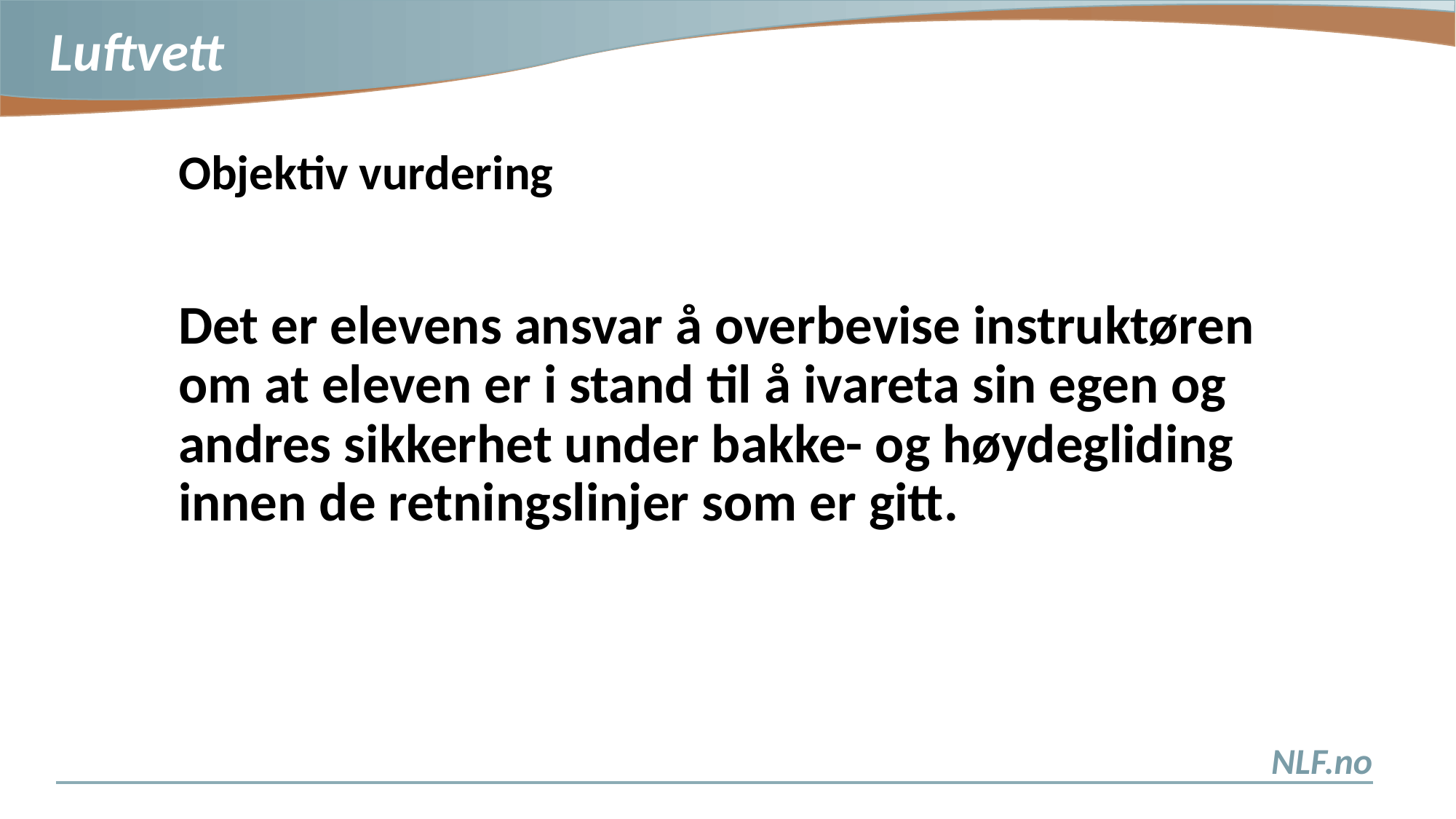

Objektiv vurdering
Det er elevens ansvar å overbevise instruktøren om at eleven er i stand til å ivareta sin egen og andres sikkerhet under bakke- og høydegliding innen de retningslinjer som er gitt.